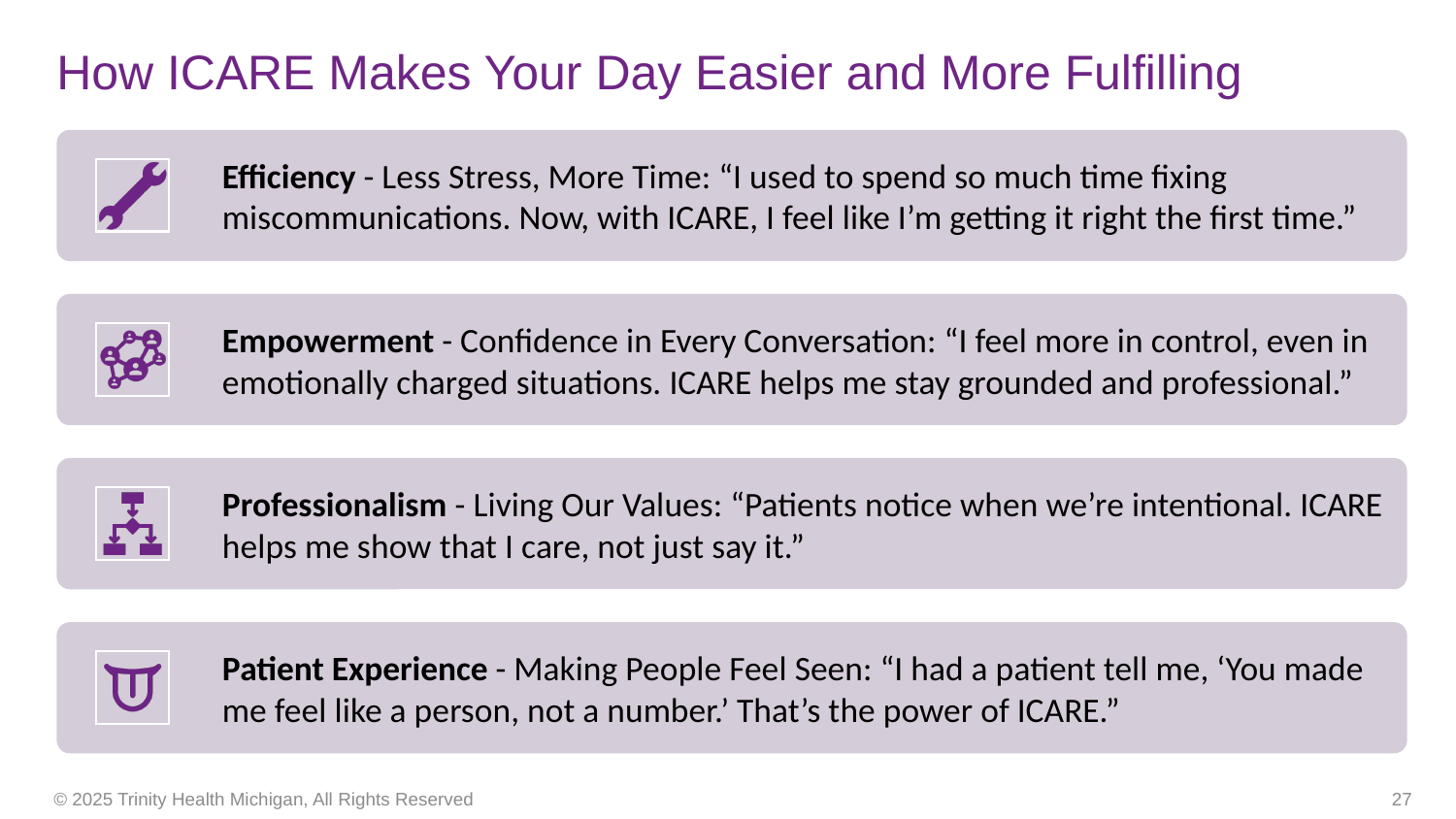

# How ICARE Makes Your Day Easier and More Fulfilling
Efficiency - Less Stress, More Time: “I used to spend so much time fixing miscommunications. Now, with ICARE, I feel like I’m getting it right the first time.”
Empowerment - Confidence in Every Conversation: “I feel more in control, even in emotionally charged situations. ICARE helps me stay grounded and professional.”
Professionalism - Living Our Values: “Patients notice when we’re intentional. ICARE helps me show that I care, not just say it.”
Patient Experience - Making People Feel Seen: “I had a patient tell me, ‘You made me feel like a person, not a number.’ That’s the power of ICARE.”
© 2025 Trinity Health Michigan, All Rights Reserved
27